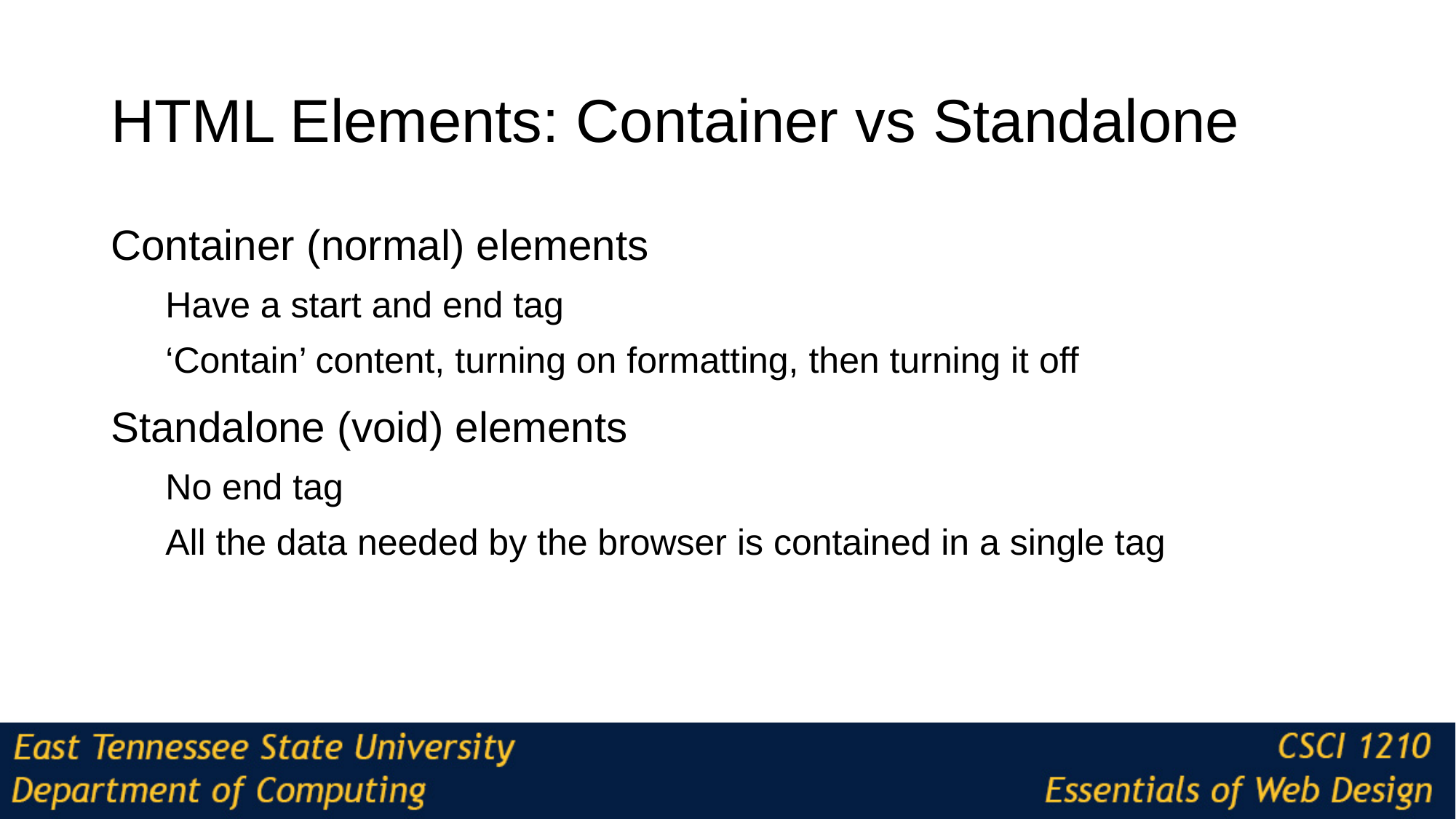

# HTML Elements: Container vs Standalone
Container (normal) elements
Have a start and end tag
‘Contain’ content, turning on formatting, then turning it off
Standalone (void) elements
No end tag
All the data needed by the browser is contained in a single tag